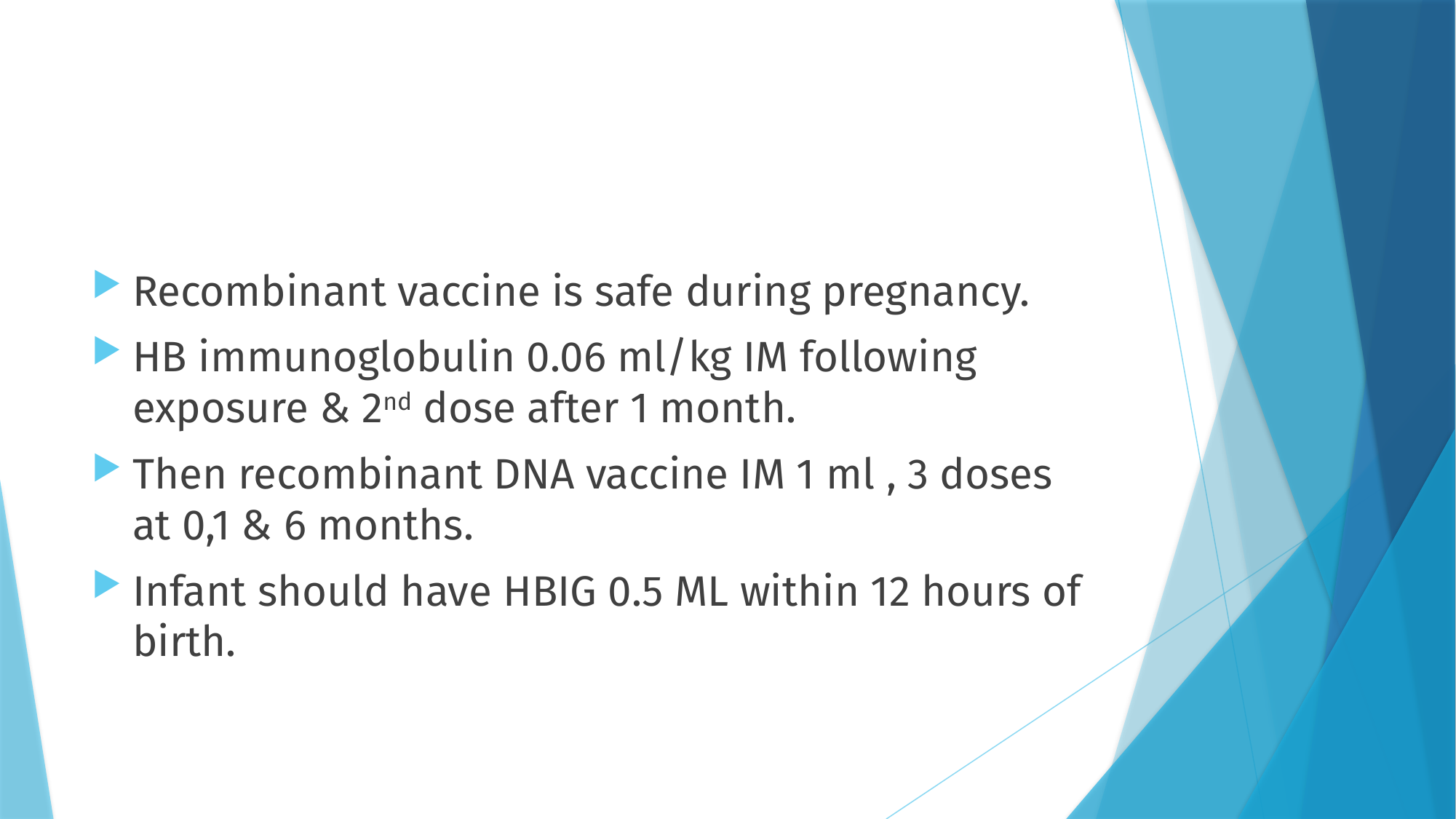

#
Recombinant vaccine is safe during pregnancy.
HB immunoglobulin 0.06 ml/kg IM following exposure & 2nd dose after 1 month.
Then recombinant DNA vaccine IM 1 ml , 3 doses at 0,1 & 6 months.
Infant should have HBIG 0.5 ML within 12 hours of birth.